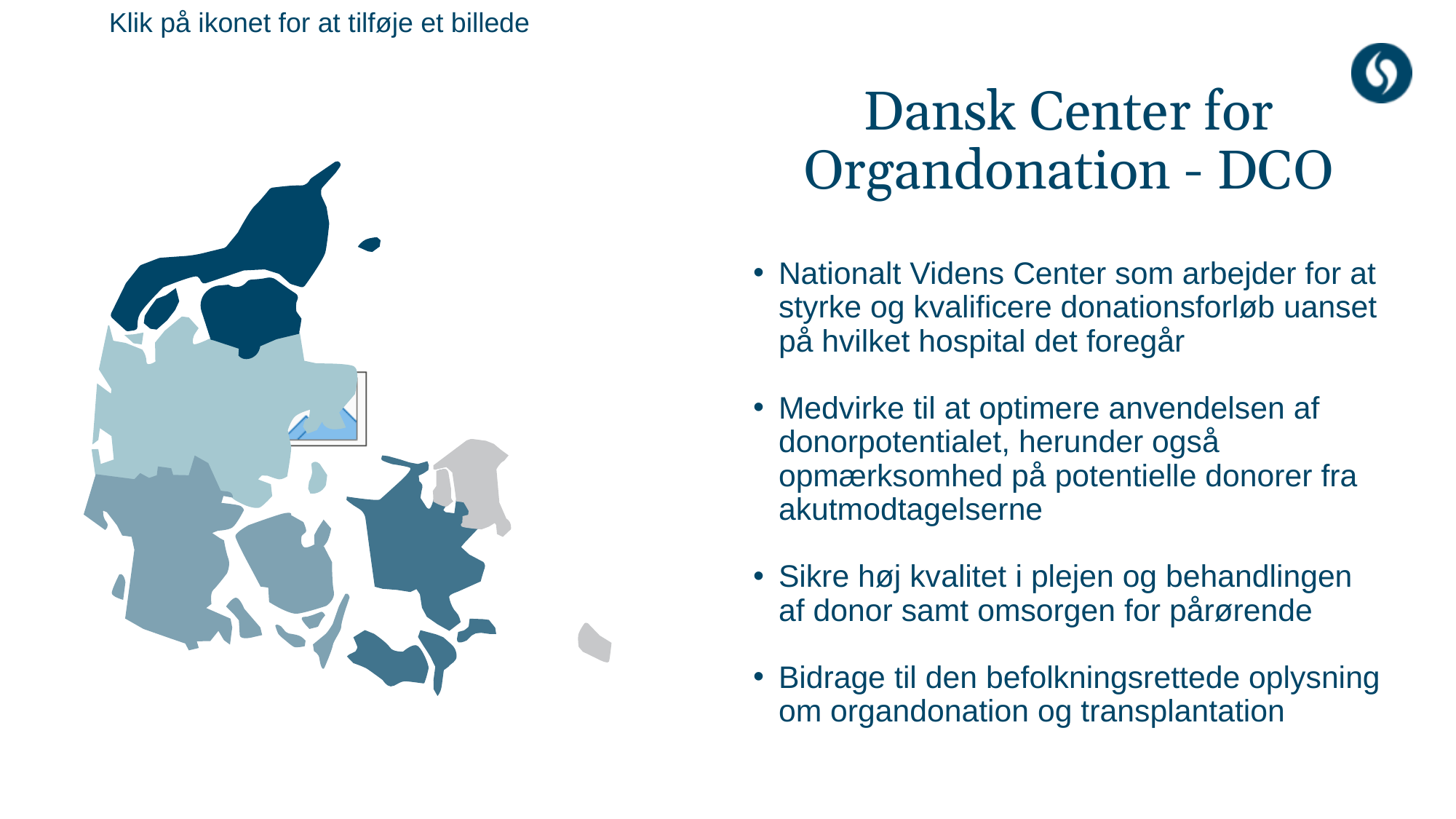

# Dansk Center for Organdonation - DCO

Nationalt Videns Center som arbejder for at styrke og kvalificere donationsforløb uanset på hvilket hospital det foregår

Medvirke til at optimere anvendelsen af donorpotentialet, herunder også opmærksomhed på potentielle donorer fra akutmodtagelserne

Sikre høj kvalitet i plejen og behandlingen af donor samt omsorgen for pårørende

Bidrage til den befolkningsrettede oplysning om organdonation og transplantation